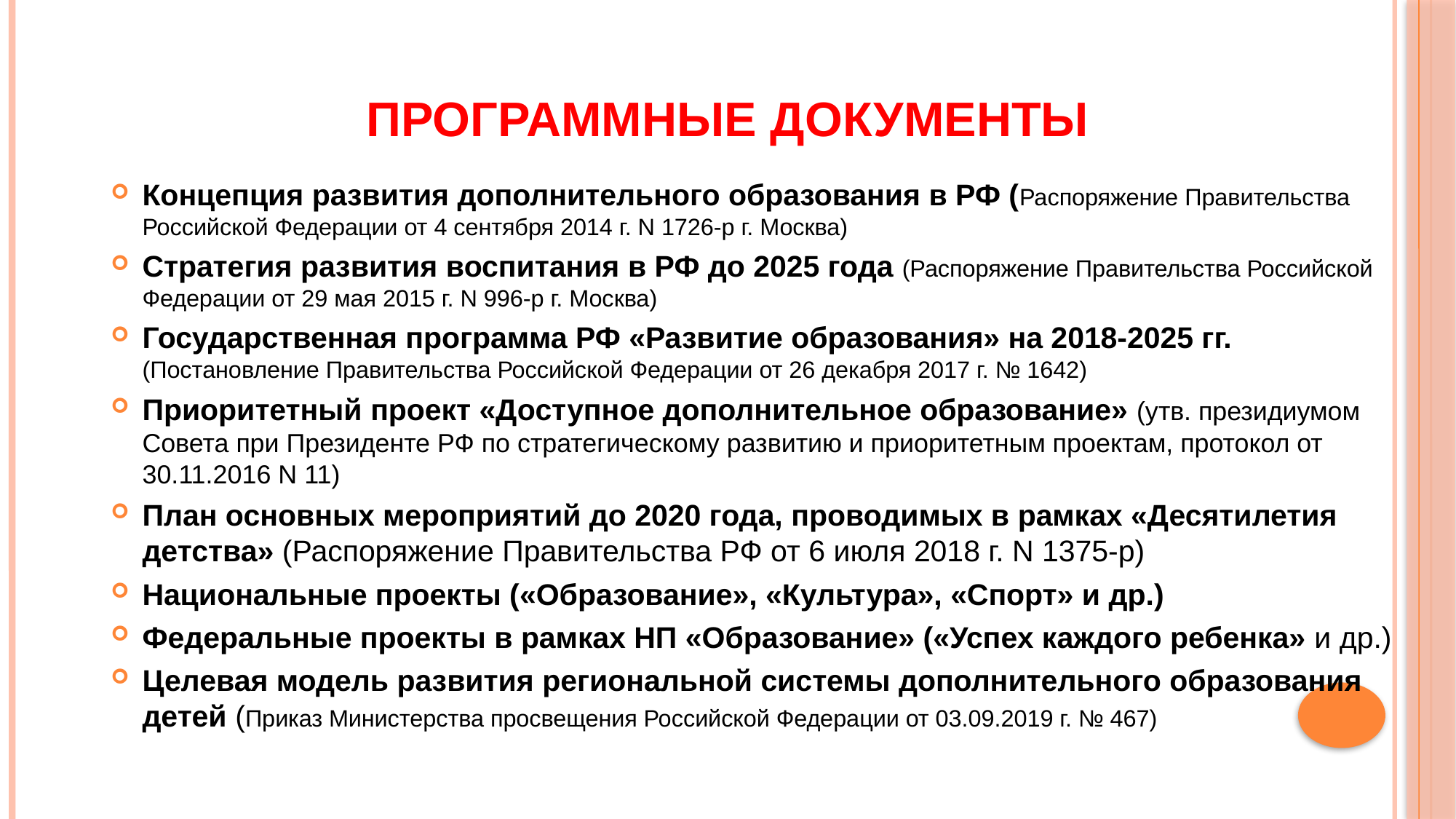

# Программные документы
Концепция развития дополнительного образования в РФ (Распоряжение Правительства Российской Федерации от 4 сентября 2014 г. N 1726-р г. Москва)
Стратегия развития воспитания в РФ до 2025 года (Распоряжение Правительства Российской Федерации от 29 мая 2015 г. N 996-р г. Москва)
Государственная программа РФ «Развитие образования» на 2018-2025 гг. (Постановление Правительства Российской Федерации от 26 декабря 2017 г. № 1642)
Приоритетный проект «Доступное дополнительное образование» (утв. президиумом Совета при Президенте РФ по стратегическому развитию и приоритетным проектам, протокол от 30.11.2016 N 11)
План основных мероприятий до 2020 года, проводимых в рамках «Десятилетия детства» (Распоряжение Правительства РФ от 6 июля 2018 г. N 1375-р)
Национальные проекты («Образование», «Культура», «Спорт» и др.)
Федеральные проекты в рамках НП «Образование» («Успех каждого ребенка» и др.)
Целевая модель развития региональной системы дополнительного образования детей (Приказ Министерства просвещения Российской Федерации от 03.09.2019 г. № 467)